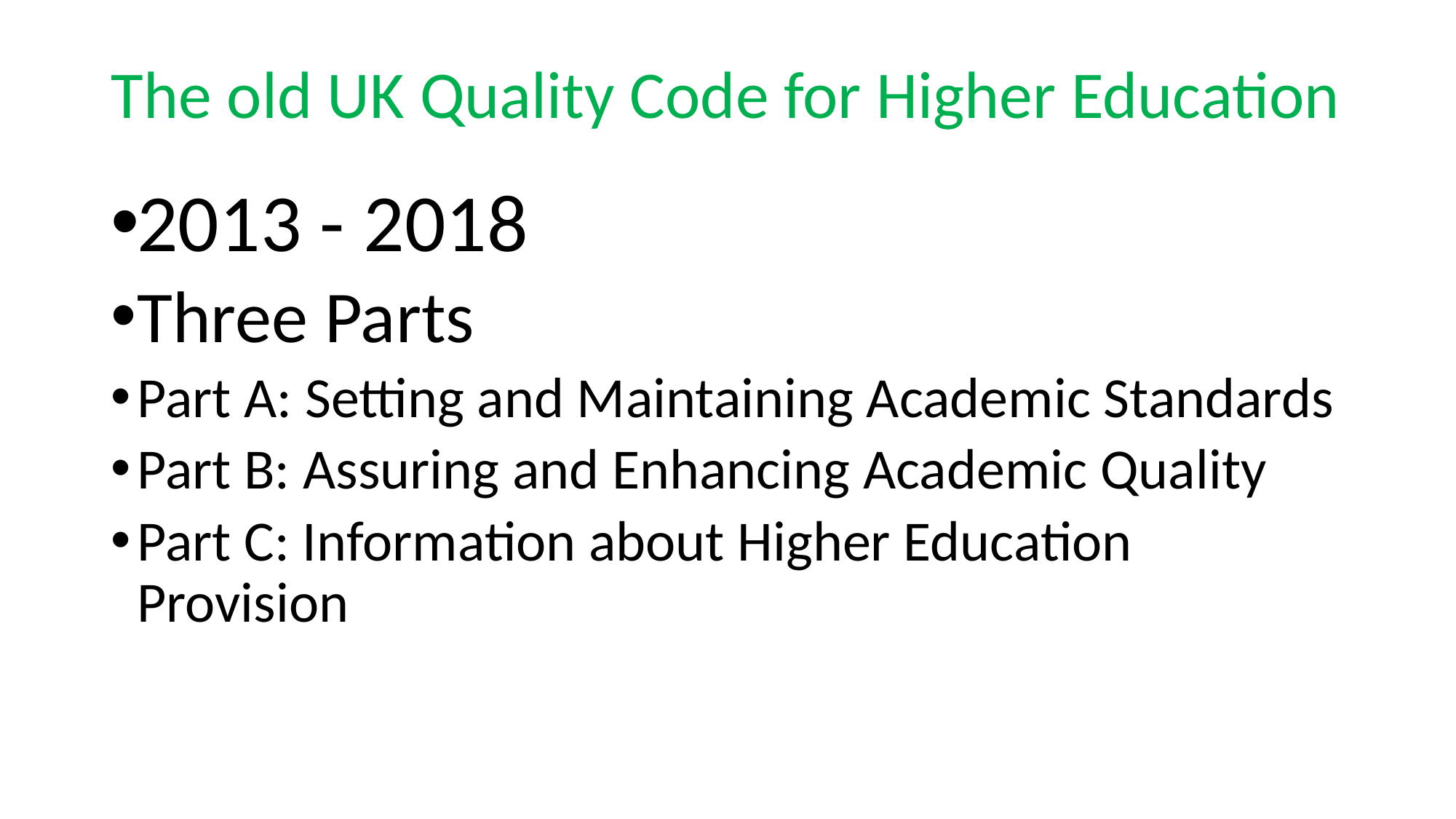

# The old UK Quality Code for Higher Education

2013 - 2018
Three Parts
Part A: Setting and Maintaining Academic Standards
Part B: Assuring and Enhancing Academic Quality
Part C: Information about Higher Education Provision